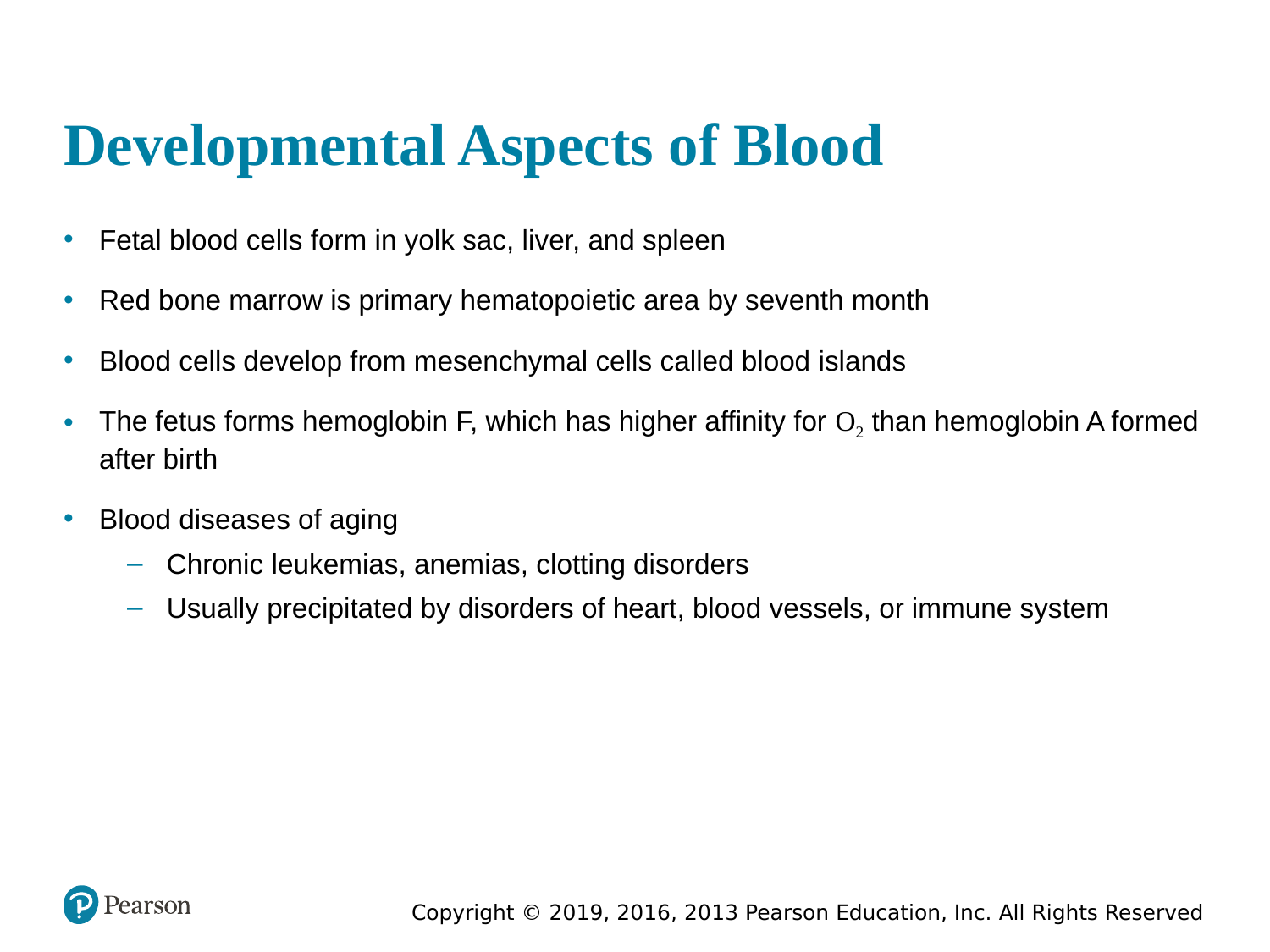

# Developmental Aspects of Blood
Fetal blood cells form in yolk sac, liver, and spleen
Red bone marrow is primary hematopoietic area by seventh month
Blood cells develop from mesenchymal cells called blood islands
The fetus forms hemoglobin F, which has higher affinity for O2 than hemoglobin A formed after birth
Blood diseases of aging
Chronic leukemias, anemias, clotting disorders
Usually precipitated by disorders of heart, blood vessels, or immune system